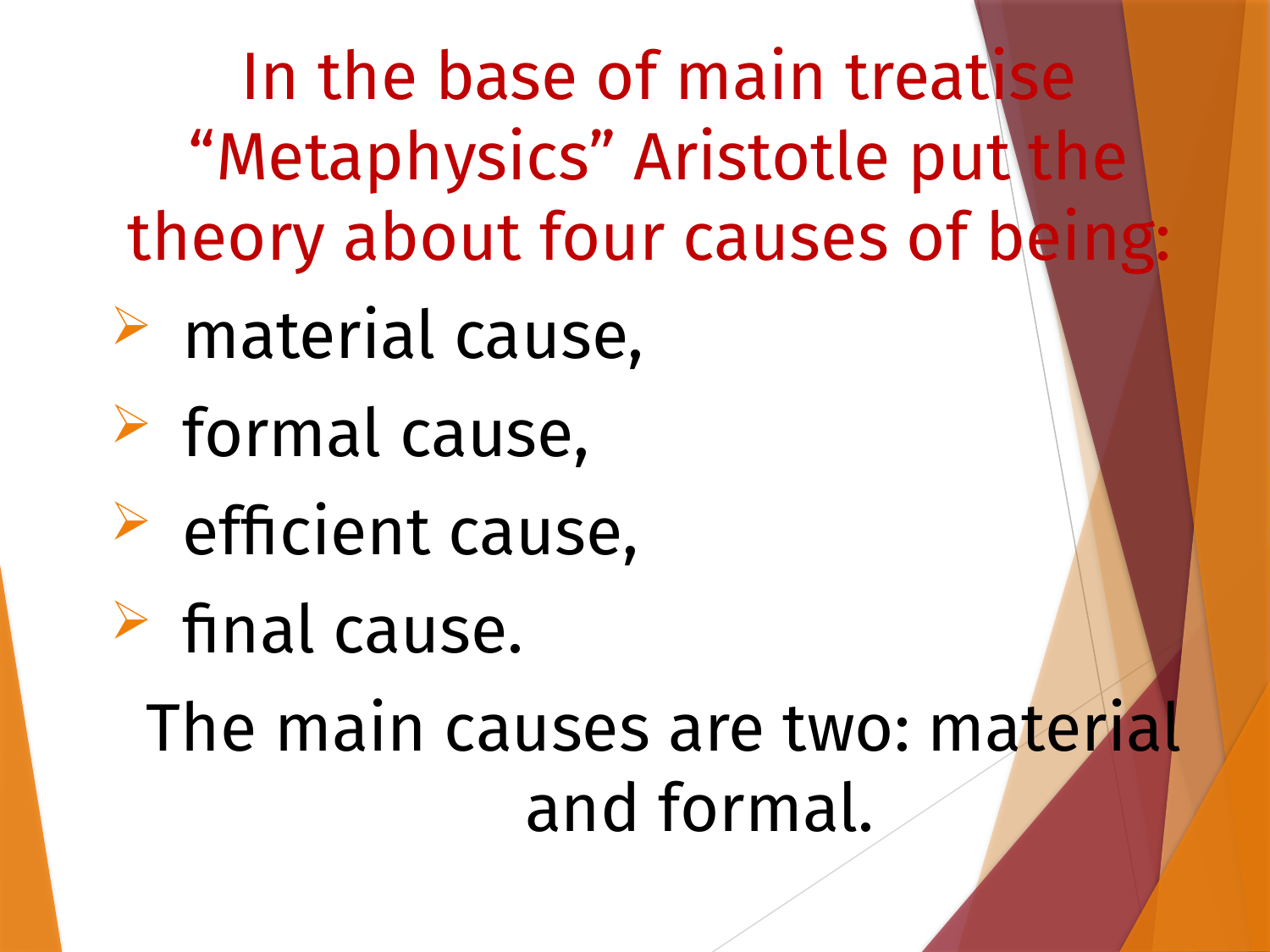

In the base of main treatise “Metaphysics” Aristotle put the theory about four causes of being:
material cause,
formal cause,
efficient cause,
final cause.
The main causes are two: material and formal.